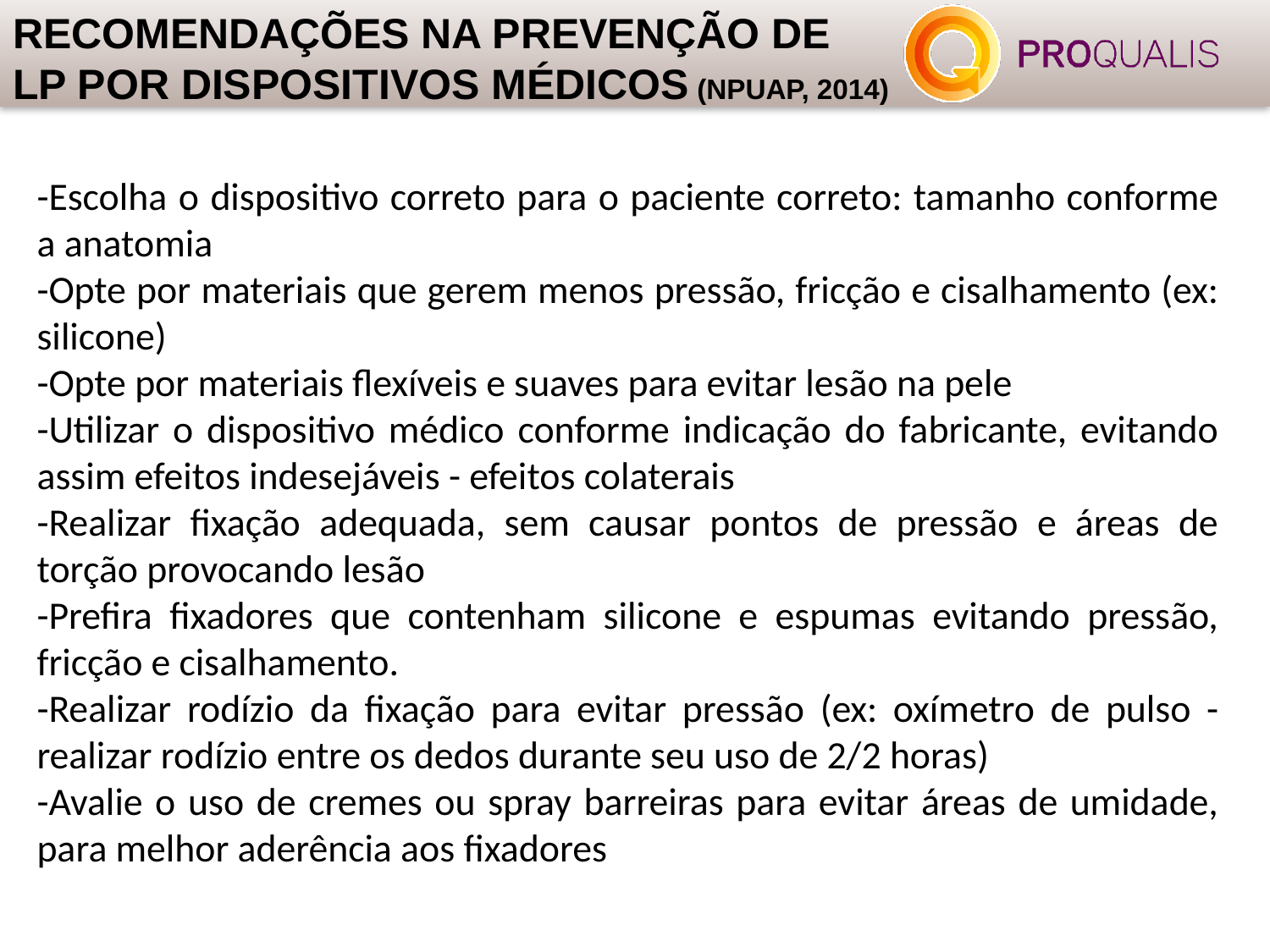

# RECOMENDAÇÕES NA PREVENÇÃO DE
LP POR DISPOSITIVOS MÉDICOS (NPUAP, 2014)
-Escolha o dispositivo correto para o paciente correto: tamanho conforme a anatomia
-Opte por materiais que gerem menos pressão, fricção e cisalhamento (ex: silicone)
-Opte por materiais flexíveis e suaves para evitar lesão na pele
-Utilizar o dispositivo médico conforme indicação do fabricante, evitando assim efeitos indesejáveis - efeitos colaterais
-Realizar fixação adequada, sem causar pontos de pressão e áreas de torção provocando lesão
-Prefira fixadores que contenham silicone e espumas evitando pressão, fricção e cisalhamento.
-Realizar rodízio da fixação para evitar pressão (ex: oxímetro de pulso - realizar rodízio entre os dedos durante seu uso de 2/2 horas)
-Avalie o uso de cremes ou spray barreiras para evitar áreas de umidade, para melhor aderência aos fixadores